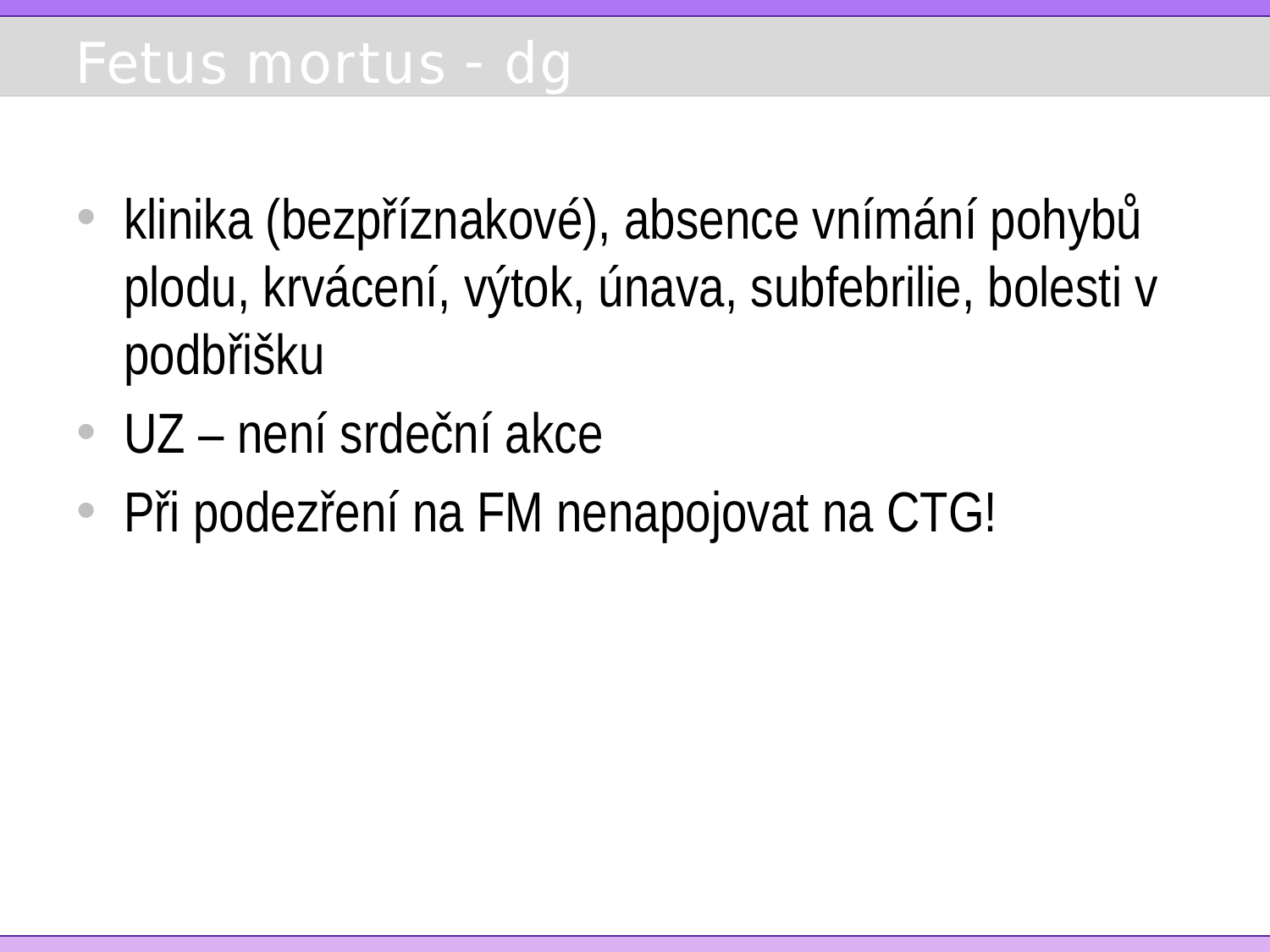

# Fetus mortus - dg
klinika (bezpříznakové), absence vnímání pohybů plodu, krvácení, výtok, únava, subfebrilie, bolesti v podbřišku
UZ – není srdeční akce
Při podezření na FM nenapojovat na CTG!